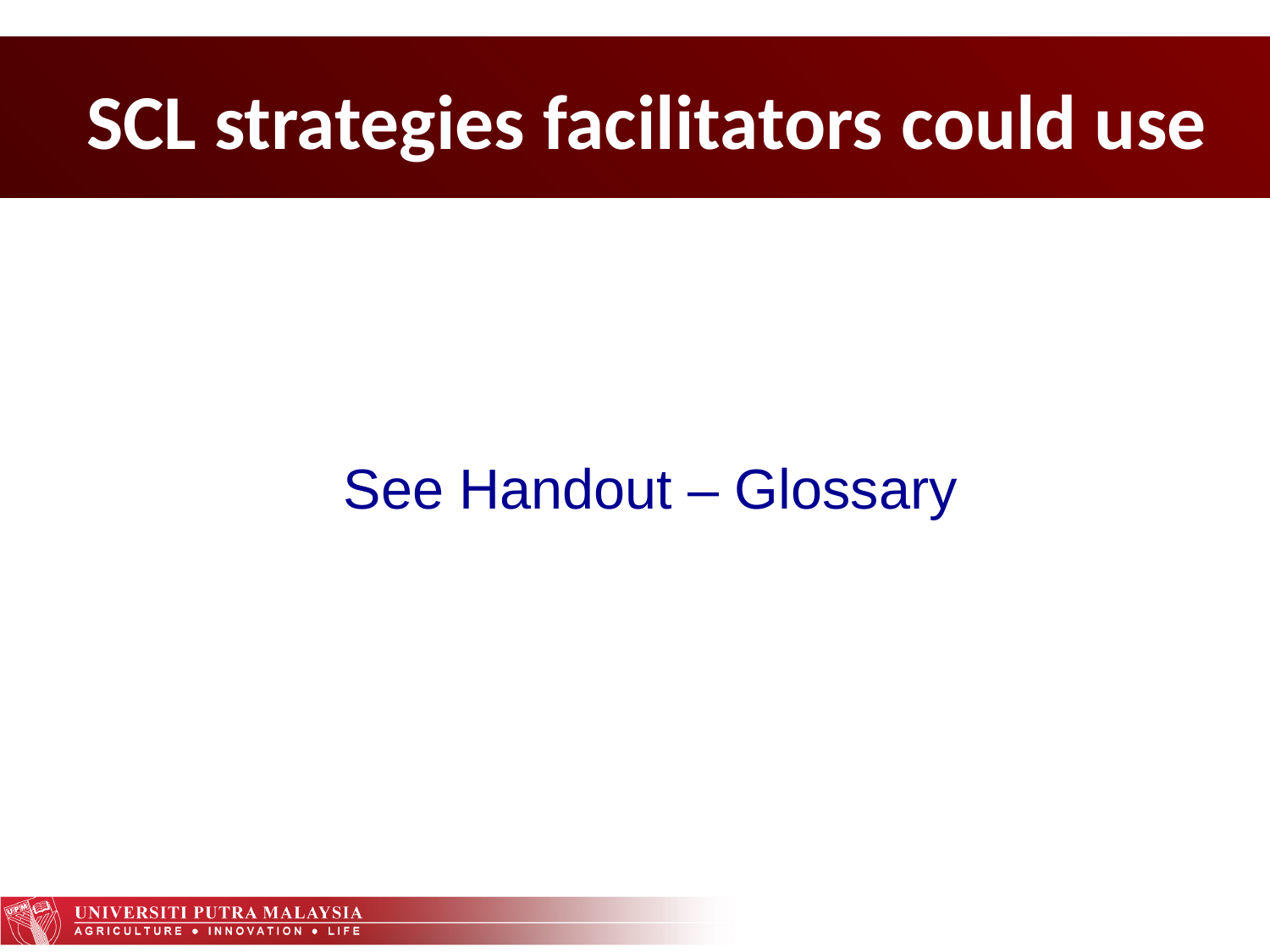

# SCL strategies facilitators could use
See Handout – Glossary